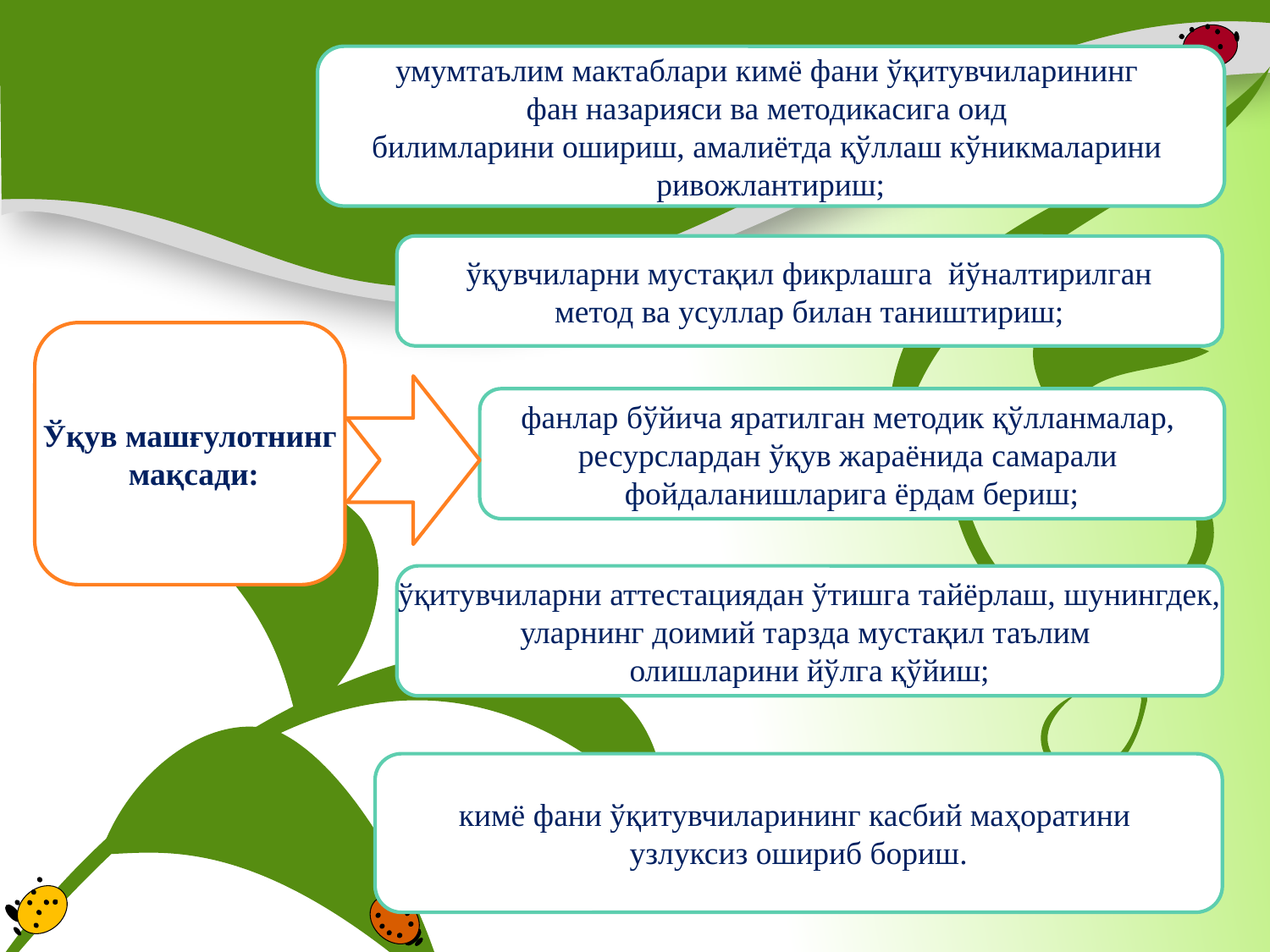

умумтаълим мактаблари кимё фани ўқитувчиларининг
фан назарияси ва методикасига оид
билимларини ошириш, амалиётда қўллаш кўникмаларини
ривожлантириш;
ўқувчиларни мустақил фикрлашга  йўналтирилган
метод ва усуллар билан таништириш;
Ўқув машғулотнинг
 мақсади:

фанлар бўйича яратилган методик қўлланмалар,
ресурслардан ўқув жараёнида самарали
фойдаланишларига ёрдам бериш;
ўқитувчиларни аттестациядан ўтишга тайёрлаш, шунингдек,
уларнинг доимий тарзда мустақил таълим
олишларини йўлга қўйиш;
кимё фани ўқитувчиларининг касбий маҳоратини
узлуксиз ошириб бориш.